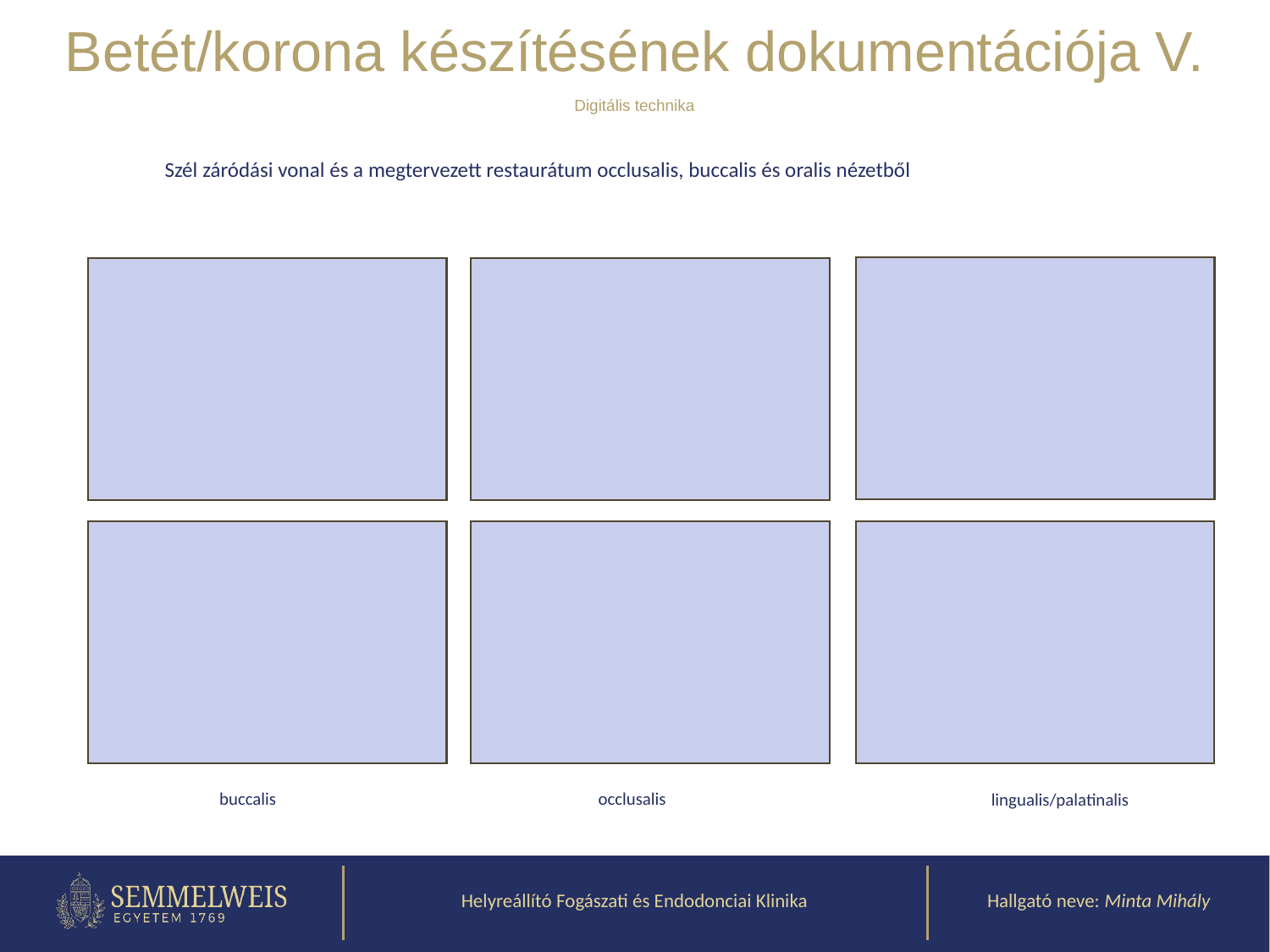

Betét/korona készítésének dokumentációja V.
Digitális technika
# Szél záródási vonal és a megtervezett restaurátum occlusalis, buccalis és oralis nézetből

buccalis
occlusalis
lingualis/palatinalis